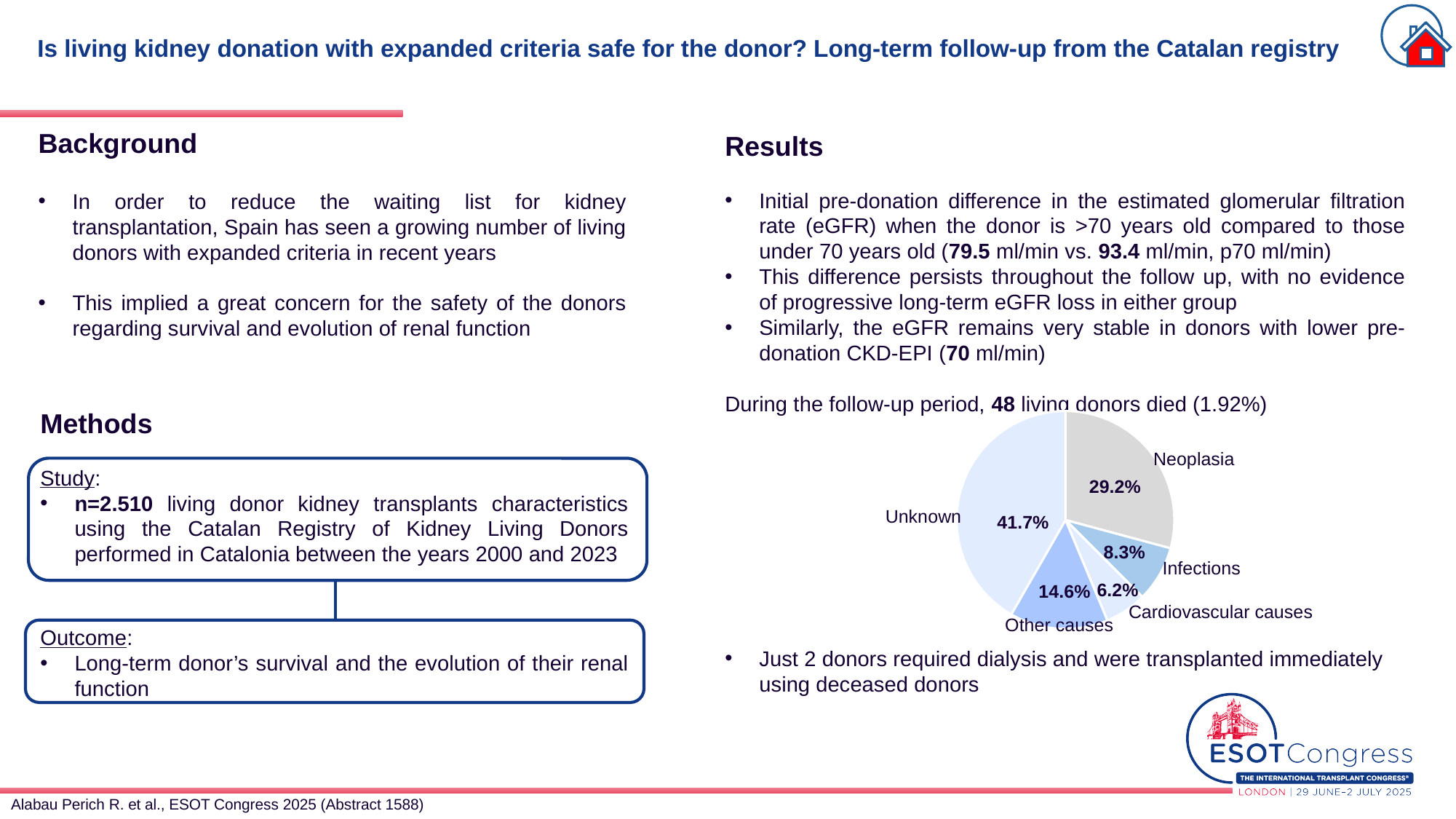

# Is living kidney donation with expanded criteria safe for the donor? Long-term follow-up from the Catalan registry

Background

In order to reduce the waiting list for kidney transplantation, Spain has seen a growing number of living donors with expanded criteria in recent years

This implied a great concern for the safety of the donors regarding survival and evolution of renal function
Results

Initial pre-donation difference in the estimated glomerular filtration rate (eGFR) when the donor is >70 years old compared to those under 70 years old (79.5 ml/min vs. 93.4 ml/min, p70 ml/min)
This difference persists throughout the follow up, with no evidence of progressive long-term eGFR loss in either group
Similarly, the eGFR remains very stable in donors with lower pre-donation CKD-EPI (70 ml/min)

During the follow-up period, 48 living donors died (1.92%)

Just 2 donors required dialysis and were transplanted immediately using deceased donors
Methods

Study:
n=2.510 living donor kidney transplants characteristics using the Catalan Registry of Kidney Living Donors performed in Catalonia between the years 2000 and 2023

Outcome:
Long-term donor’s survival and the evolution of their renal function

### Chart

| Category |  |
|---|---|
Neoplasia

29.2%
Unknown
41.7%
8.3%
Infections
6.2%
14.6%
Cardiovascular causes
Other causes

Alabau Perich R. et al., ESOT Congress 2025 (Abstract 1588)